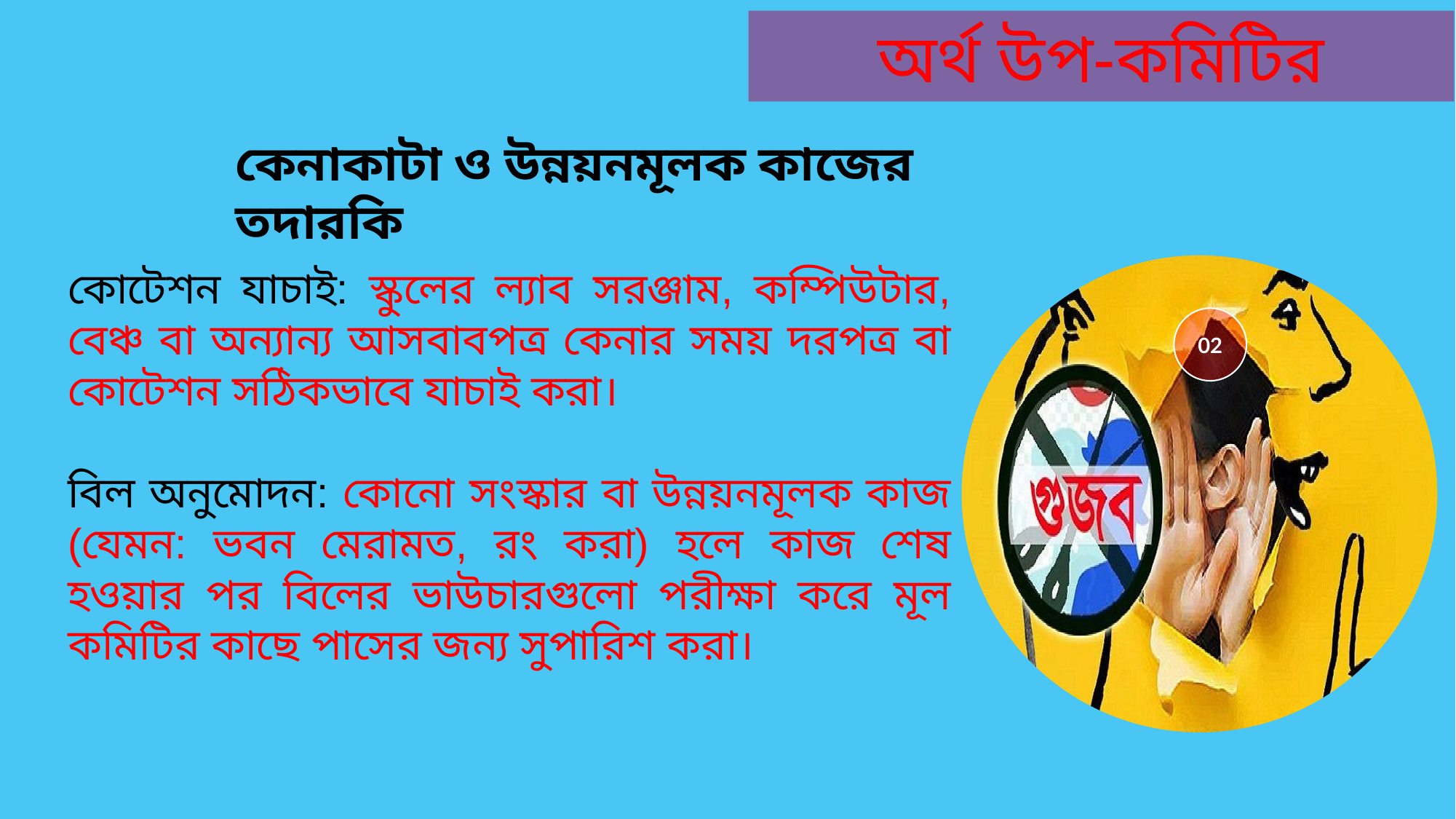

অর্থ উপ-কমিটির
কেনাকাটা ও উন্নয়নমূলক কাজের তদারকি
কোটেশন যাচাই: স্কুলের ল্যাব সরঞ্জাম, কম্পিউটার, বেঞ্চ বা অন্যান্য আসবাবপত্র কেনার সময় দরপত্র বা কোটেশন সঠিকভাবে যাচাই করা।

বিল অনুমোদন: কোনো সংস্কার বা উন্নয়নমূলক কাজ (যেমন: ভবন মেরামত, রং করা) হলে কাজ শেষ হওয়ার পর বিলের ভাউচারগুলো পরীক্ষা করে মূল কমিটির কাছে পাসের জন্য সুপারিশ করা।

02